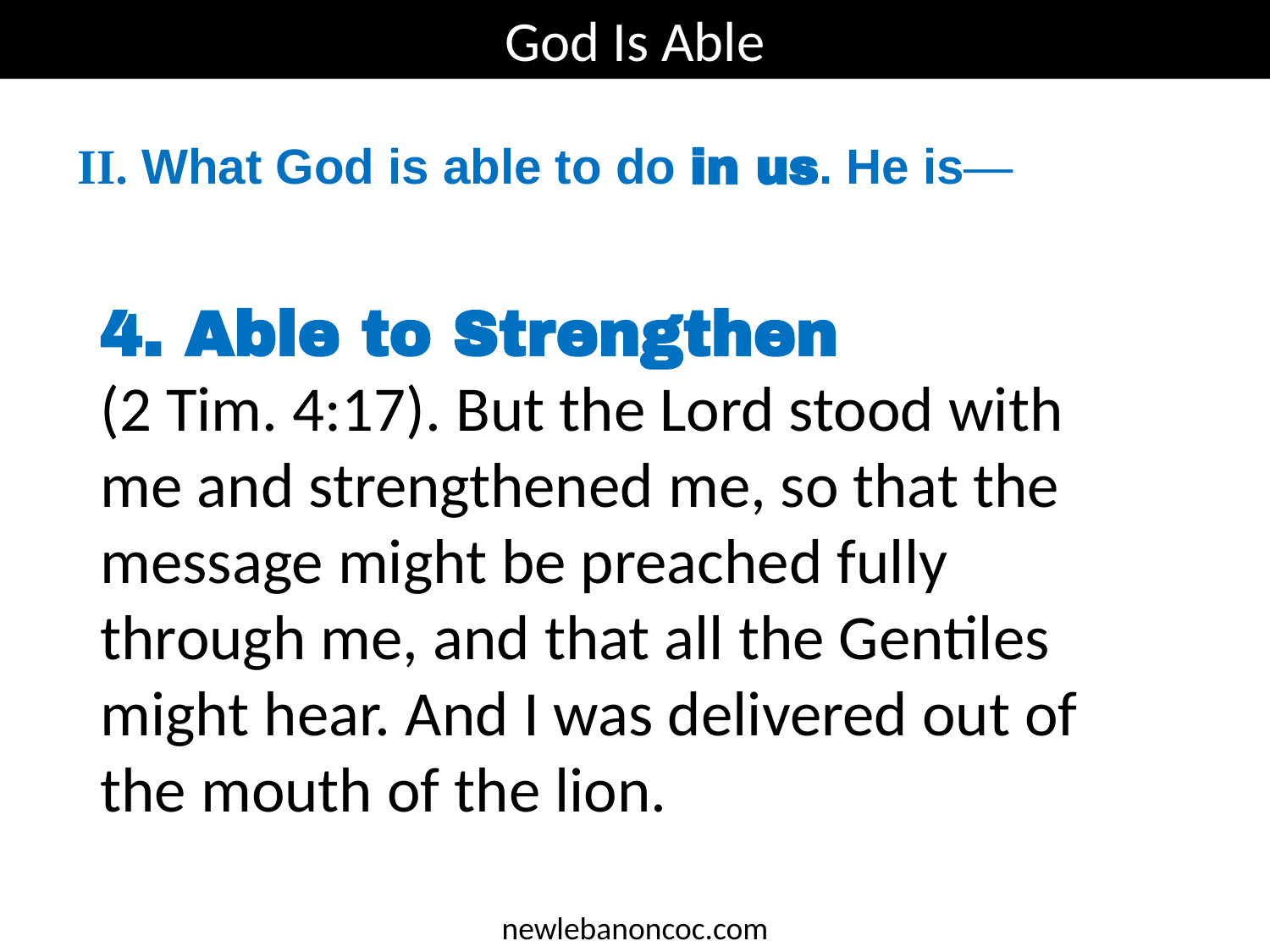

God Is Able
II. What God is able to do in us. He is—

4. Able to Strengthen
(2 Tim. 4:17). But the Lord stood with me and strengthened me, so that the message might be preached fully through me, and that all the Gentiles might hear. And I was delivered out of the mouth of the lion.
newlebanoncoc.com